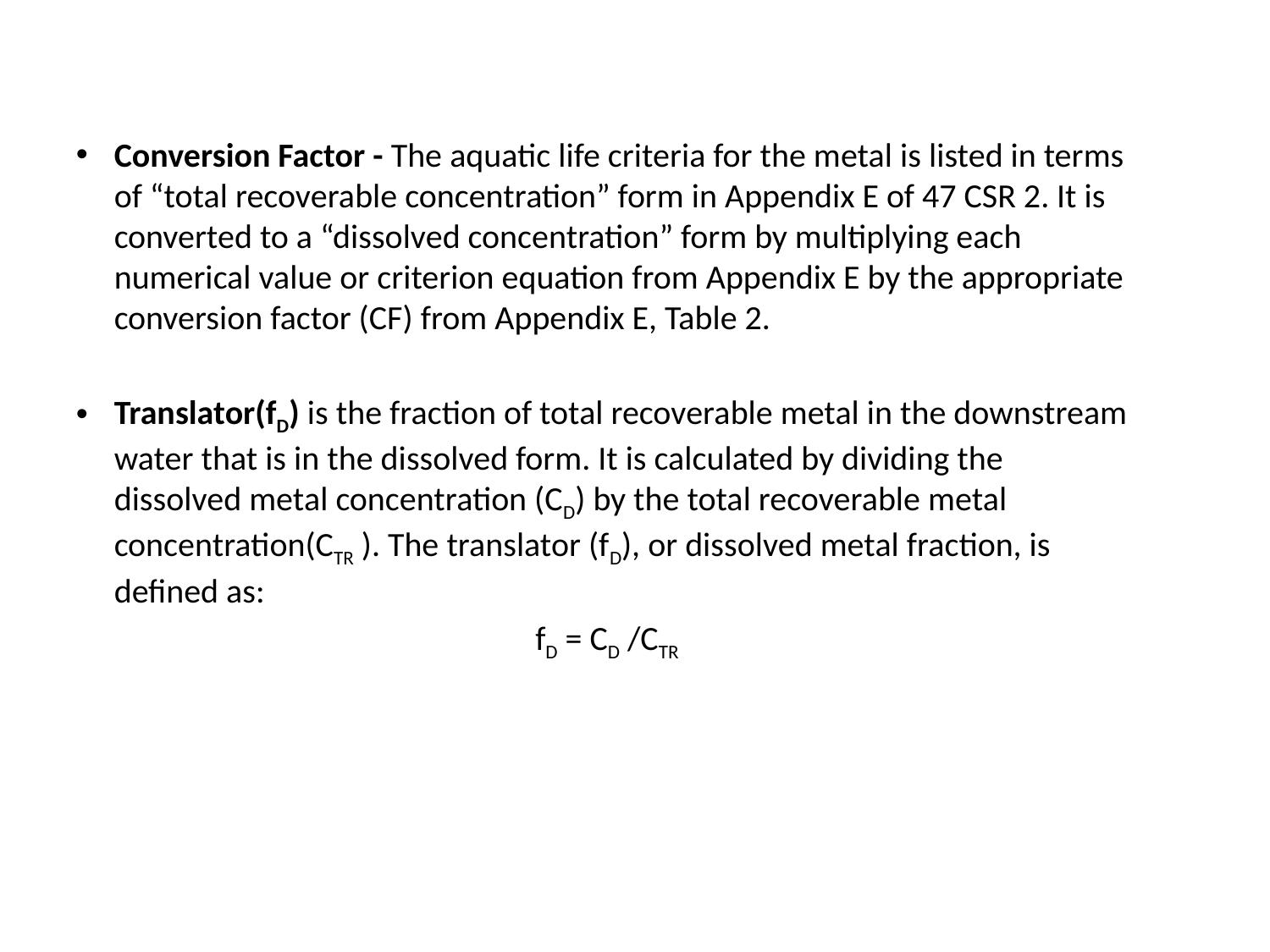

Conversion Factor - The aquatic life criteria for the metal is listed in terms of “total recoverable concentration” form in Appendix E of 47 CSR 2. It is converted to a “dissolved concentration” form by multiplying each numerical value or criterion equation from Appendix E by the appropriate conversion factor (CF) from Appendix E, Table 2.

Translator(fD) is the fraction of total recoverable metal in the downstream water that is in the dissolved form. It is calculated by dividing the dissolved metal concentration (CD) by the total recoverable metal concentration(CTR ). The translator (fD), or dissolved metal fraction, is defined as:
 fD = CD /CTR